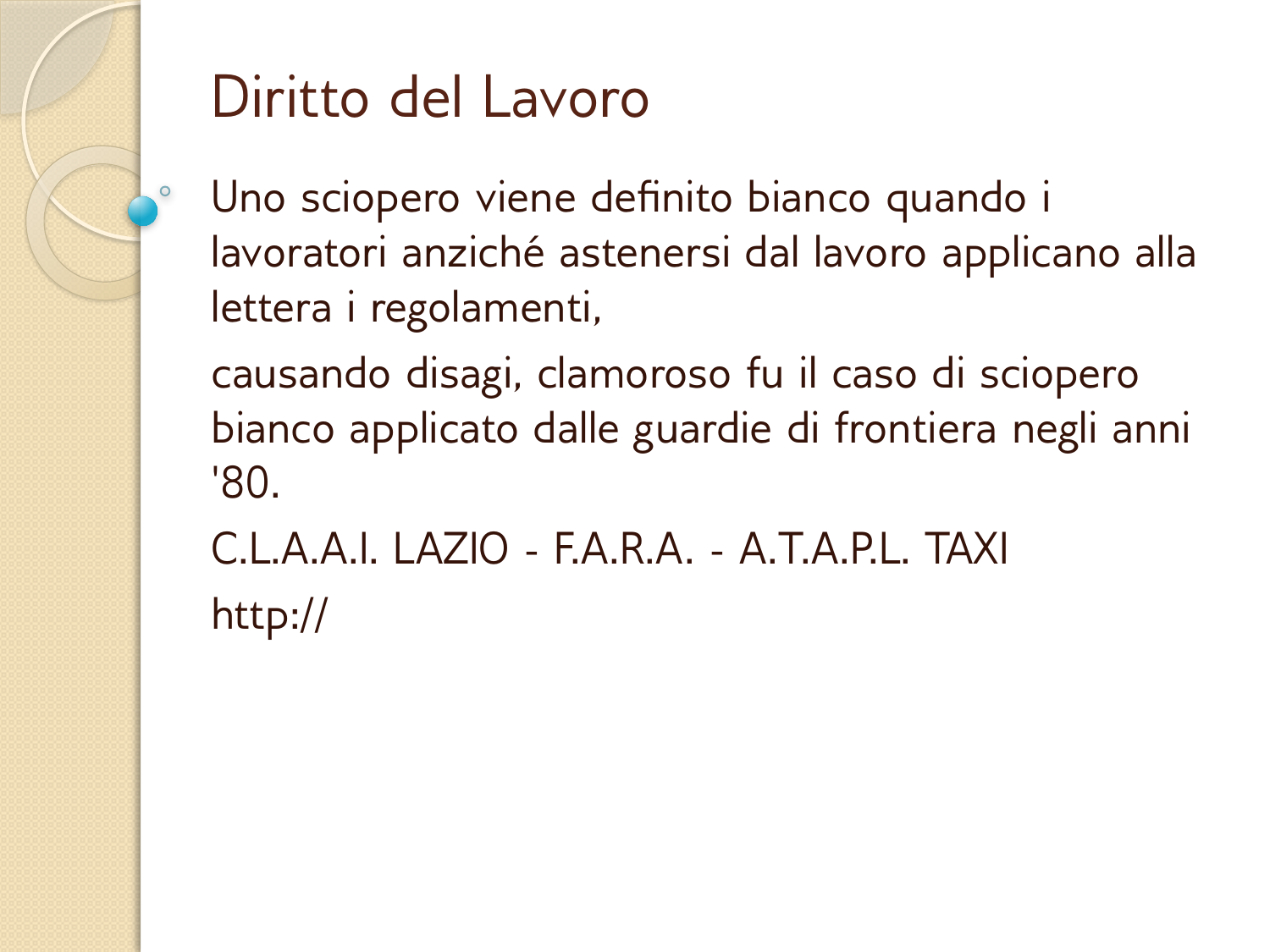

# Diritto del Lavoro
Uno sciopero viene definito bianco quando i lavoratori anziché astenersi dal lavoro applicano alla lettera i regolamenti,
causando disagi, clamoroso fu il caso di sciopero bianco applicato dalle guardie di frontiera negli anni '80.
C.L.A.A.I. LAZIO - F.A.R.A. - A.T.A.P.L. TAXI
http://